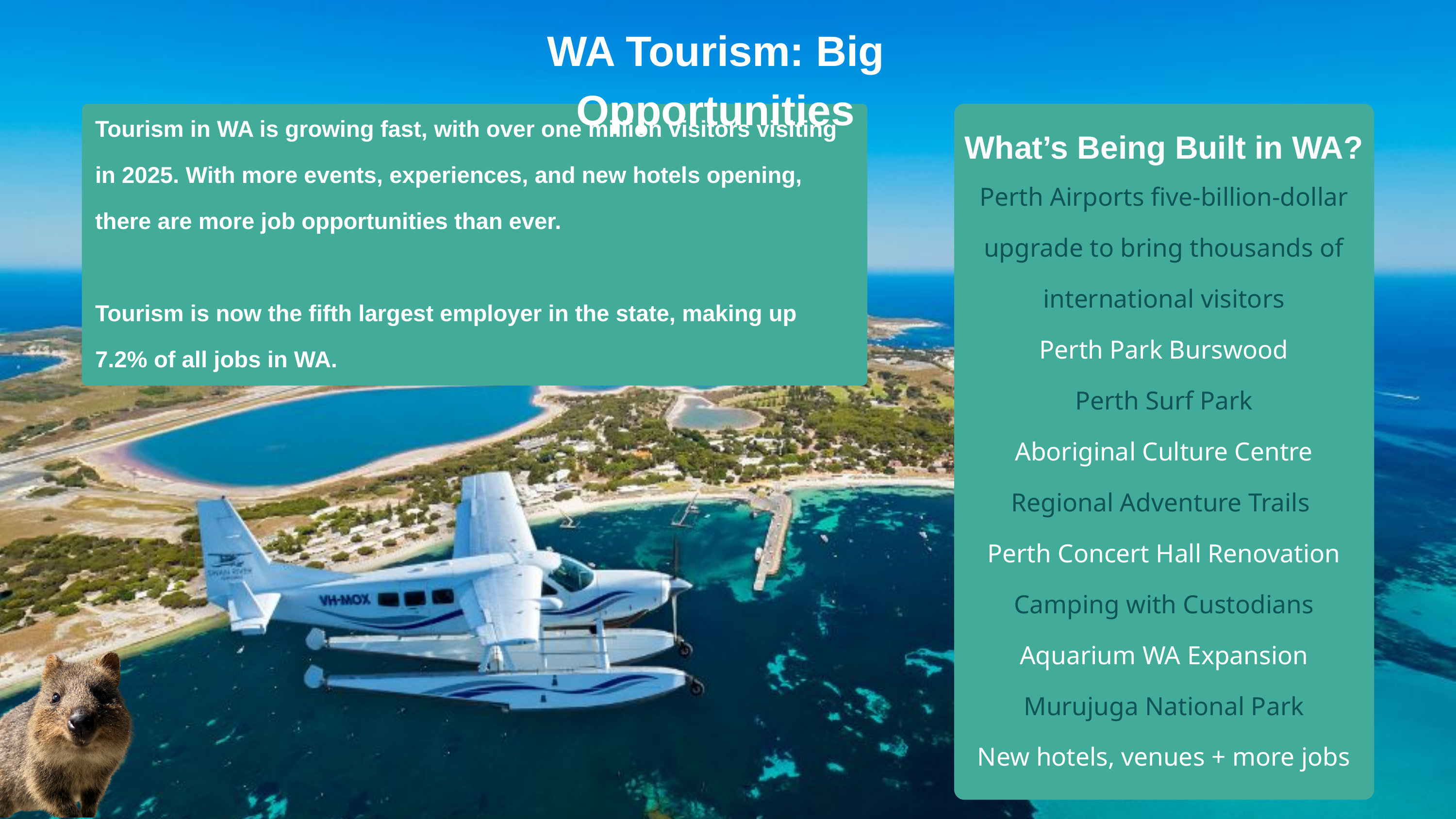

WA Tourism: Big Opportunities
What’s Being Built in WA?
Tourism in WA is growing fast, with over one million visitors visiting in 2025. With more events, experiences, and new hotels opening, there are more job opportunities than ever.

Tourism is now the fifth largest employer in the state, making up 7.2% of all jobs in WA.

​Perth Airports five-billion-dollar upgrade to bring thousands of
international visitors​
Perth Park Burswood​
Perth Surf Park​
Aboriginal Culture Centre​
Regional Adventure Trails ​
Perth Concert Hall Renovation
Camping with Custodians​
Aquarium WA Expansion​
Murujuga National Park​
New hotels, venues + more jobs